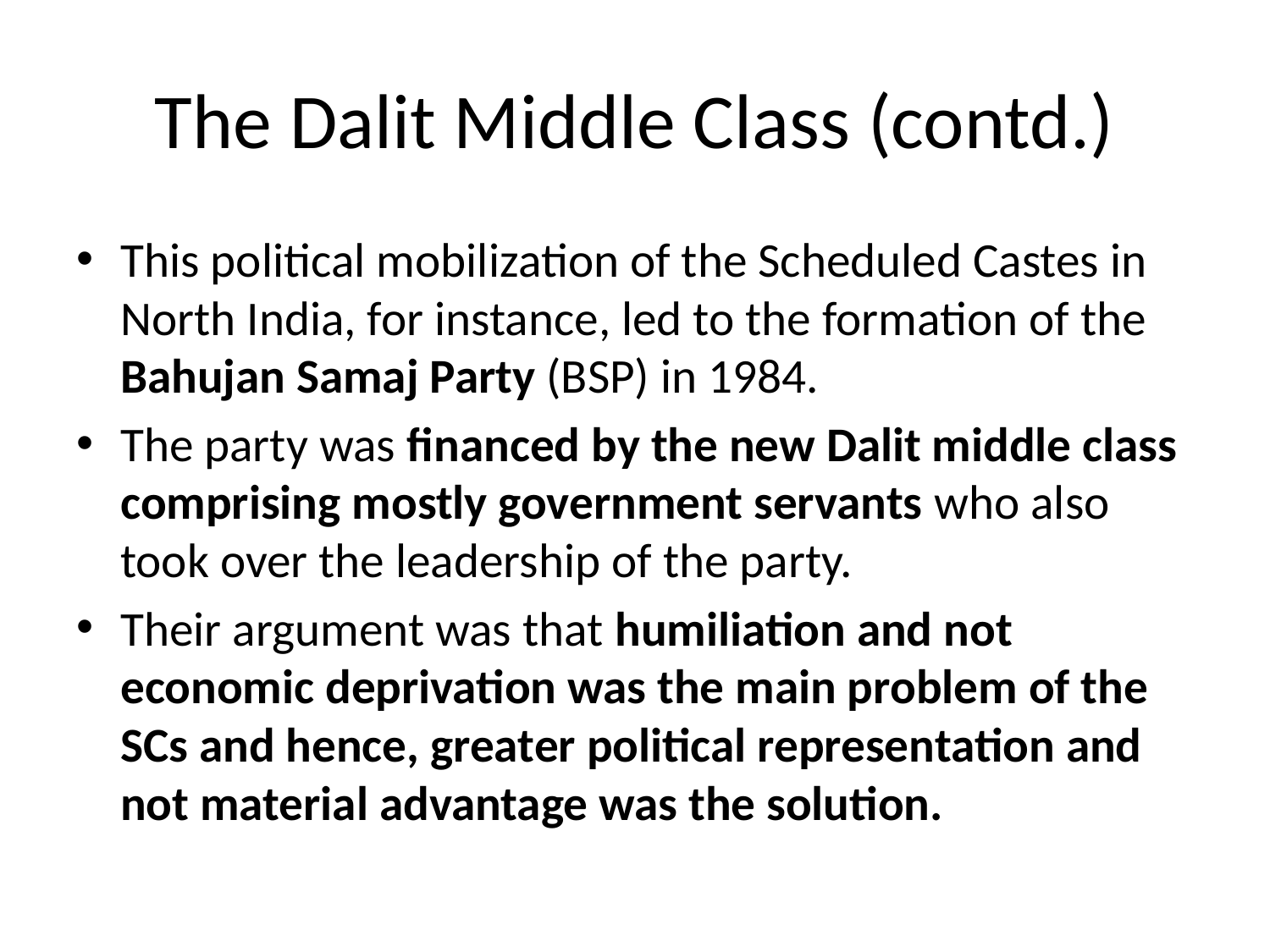

# The Dalit Middle Class (contd.)
This political mobilization of the Scheduled Castes in North India, for instance, led to the formation of the Bahujan Samaj Party (BSP) in 1984.
The party was financed by the new Dalit middle class comprising mostly government servants who also took over the leadership of the party.
Their argument was that humiliation and not economic deprivation was the main problem of the SCs and hence, greater political representation and not material advantage was the solution.